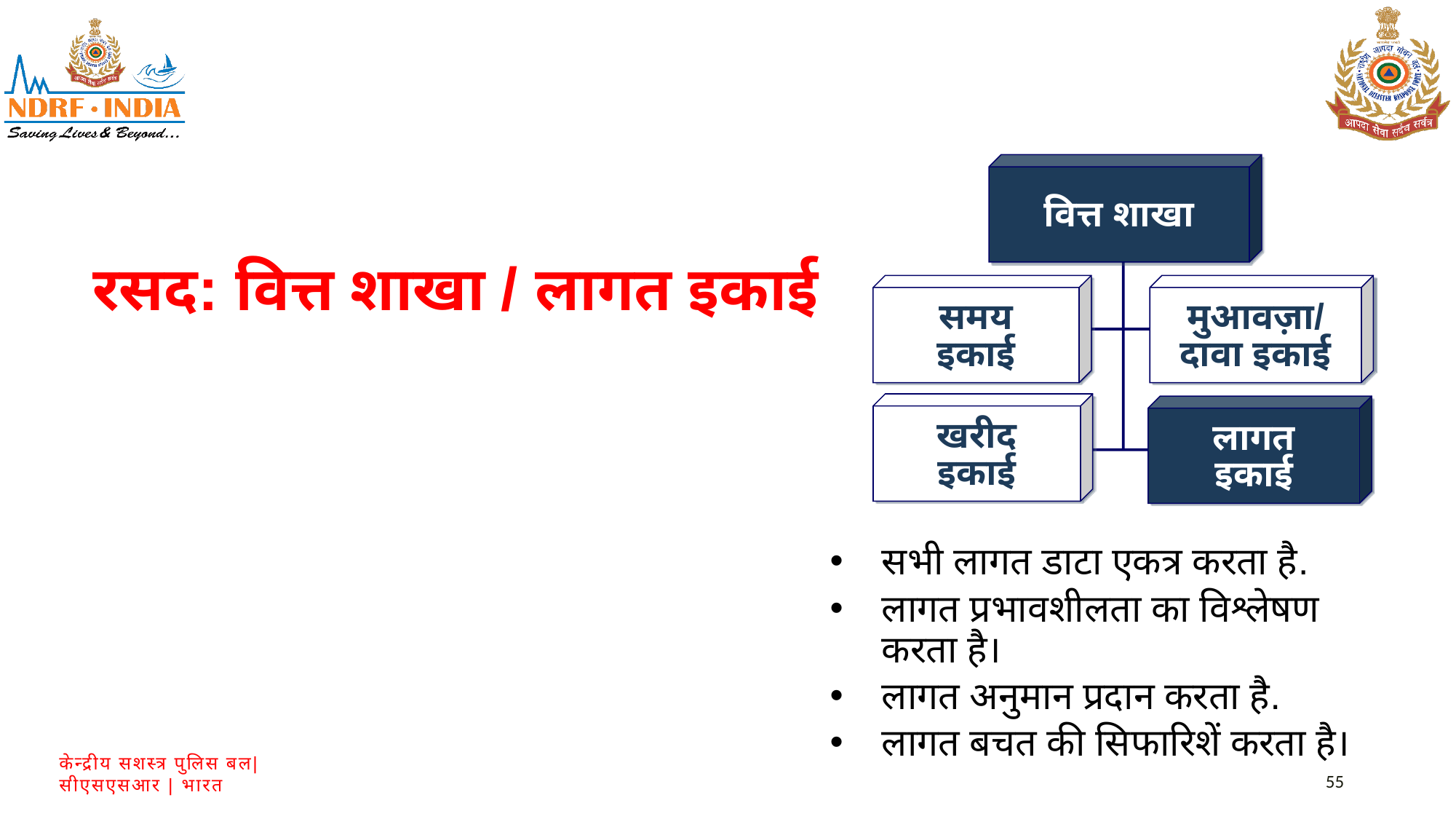

वित्त शाखा

समय
इकाई
मुआवज़ा/
दावा इकाई

खरीद
इकाई
लागत
इकाई

रसद: वित्त शाखा / लागत इकाई
सभी लागत डाटा एकत्र करता है.
लागत प्रभावशीलता का विश्लेषण करता है।
लागत अनुमान प्रदान करता है.
लागत बचत की सिफारिशें करता है।

55